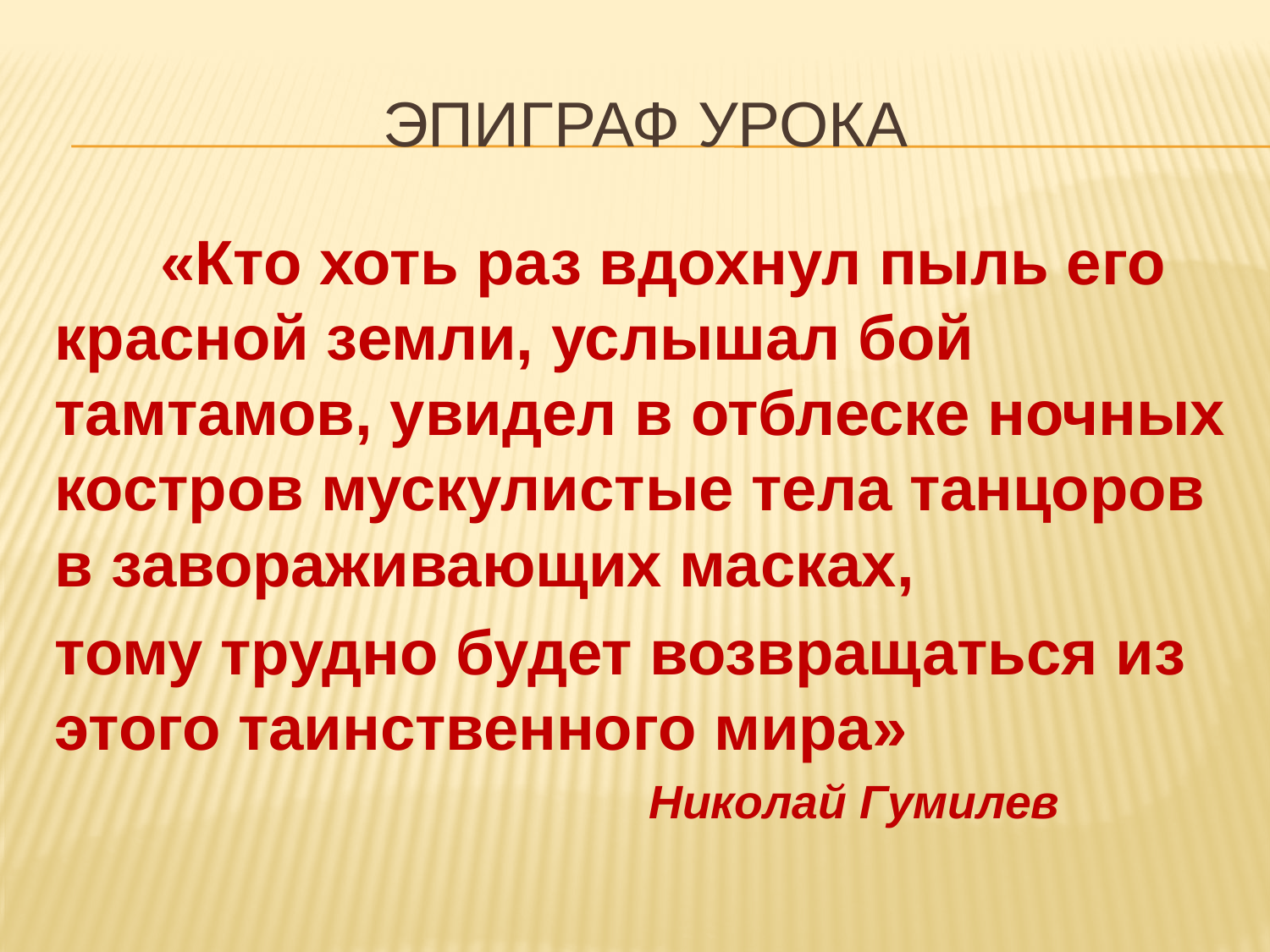

# Эпиграф урока
	«Кто хоть раз вдохнул пыль его красной земли, услышал бой тамтамов, увидел в отблеске ночных костров мускулистые тела танцоров в завораживающих масках,
тому трудно будет возвращаться из этого таинственного мира»
                                              Николай Гумилев